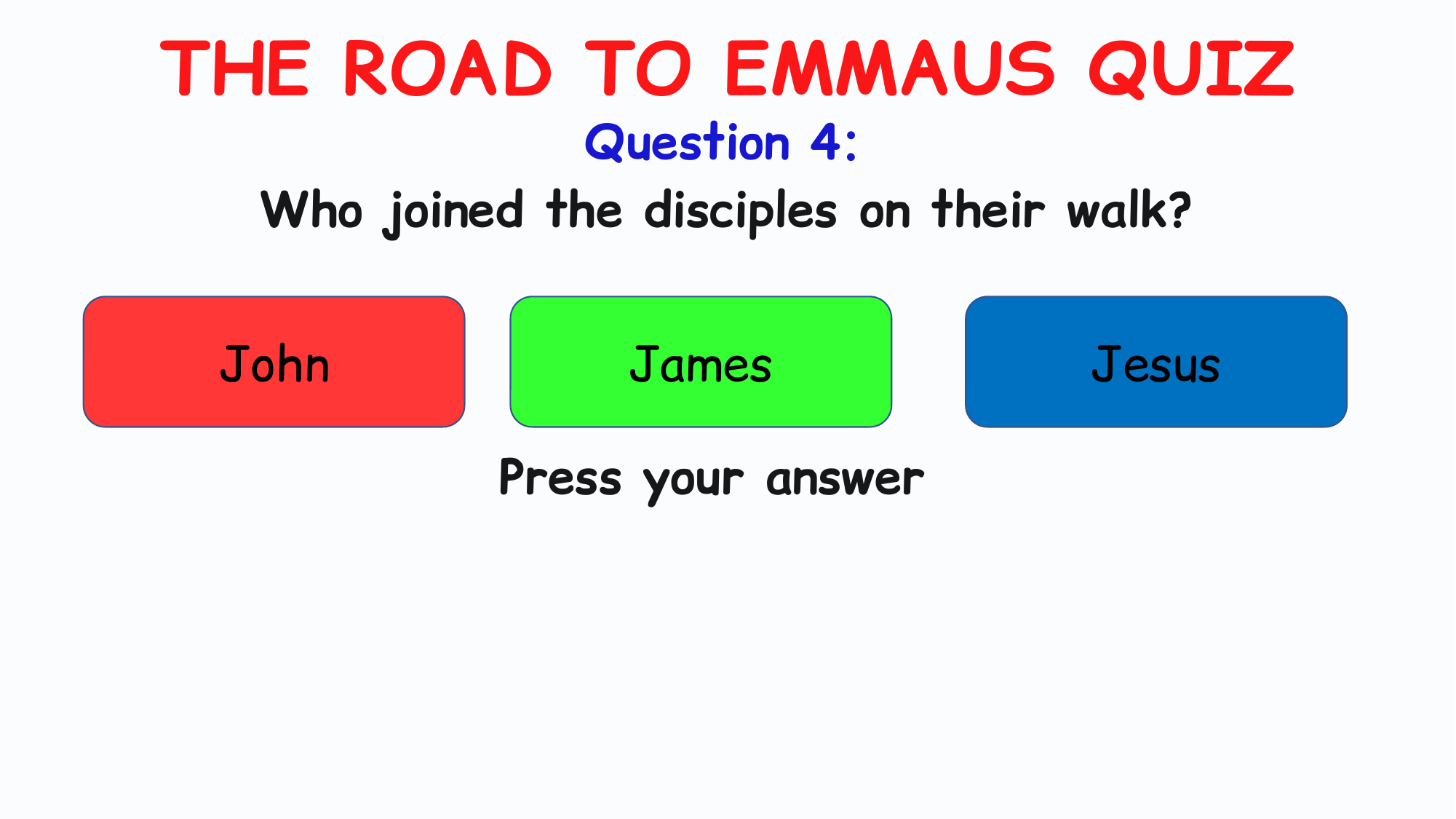

Question 4:
Who joined the disciples on their walk?
John
James
Jesus
Press your answer